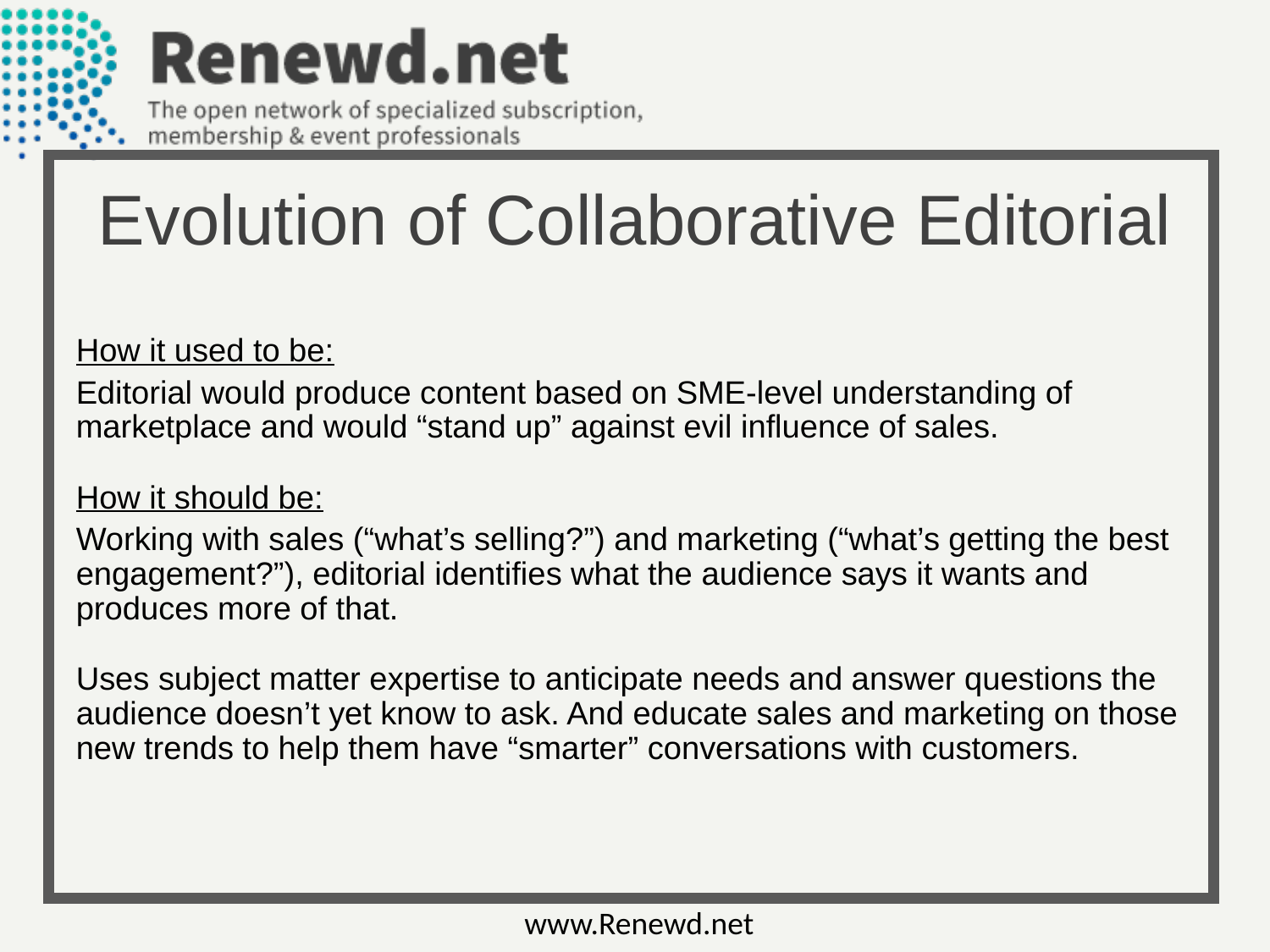

Evolution of Collaborative Editorial
How it used to be:
Editorial would produce content based on SME-level understanding of marketplace and would “stand up” against evil influence of sales.

How it should be:
Working with sales (“what’s selling?”) and marketing (“what’s getting the best engagement?”), editorial identifies what the audience says it wants and produces more of that.

Uses subject matter expertise to anticipate needs and answer questions the audience doesn’t yet know to ask. And educate sales and marketing on those new trends to help them have “smarter” conversations with customers.